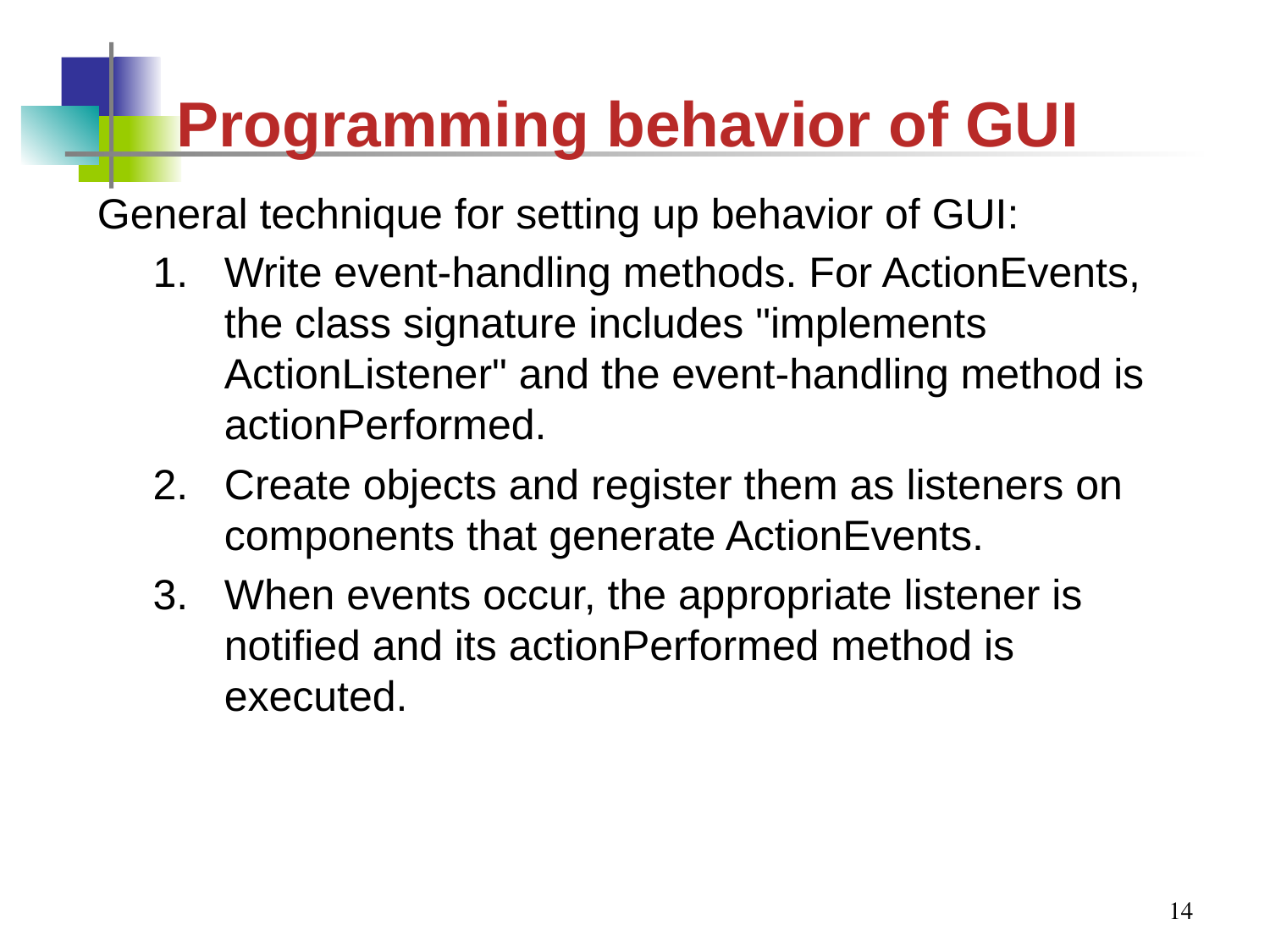

#
   Programming behavior of GUI
General technique for setting up behavior of GUI:
Write event-handling methods. For ActionEvents, the class signature includes "implements ActionListener" and the event-handling method is actionPerformed.
Create objects and register them as listeners on components that generate ActionEvents.
When events occur, the appropriate listener is notified and its actionPerformed method is executed.
14